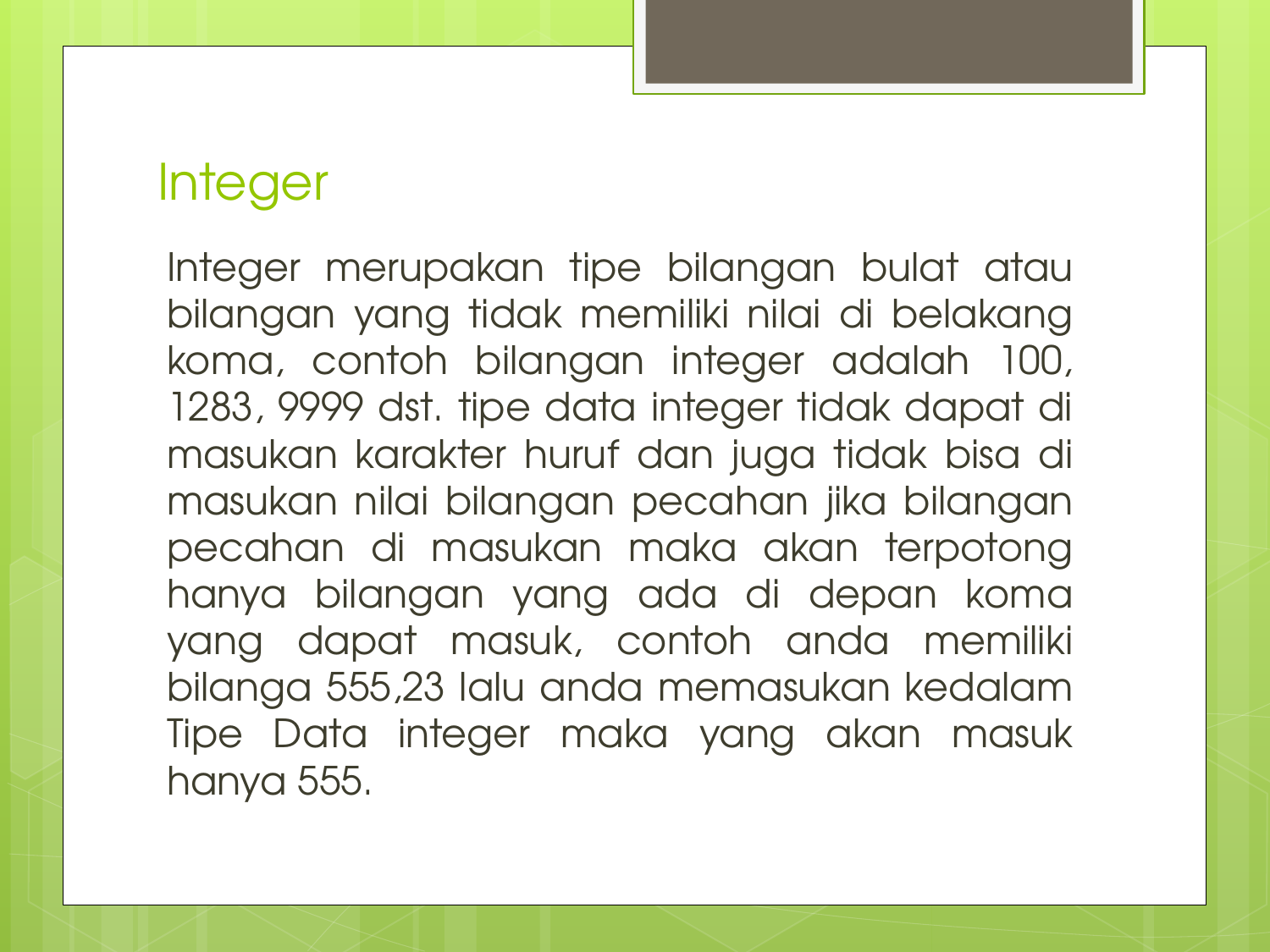

# Integer
Integer merupakan tipe bilangan bulat atau bilangan yang tidak memiliki nilai di belakang koma, contoh bilangan integer adalah 100, 1283, 9999 dst. tipe data integer tidak dapat di masukan karakter huruf dan juga tidak bisa di masukan nilai bilangan pecahan jika bilangan pecahan di masukan maka akan terpotong hanya bilangan yang ada di depan koma yang dapat masuk, contoh anda memiliki bilanga 555,23 lalu anda memasukan kedalam Tipe Data integer maka yang akan masuk hanya 555.